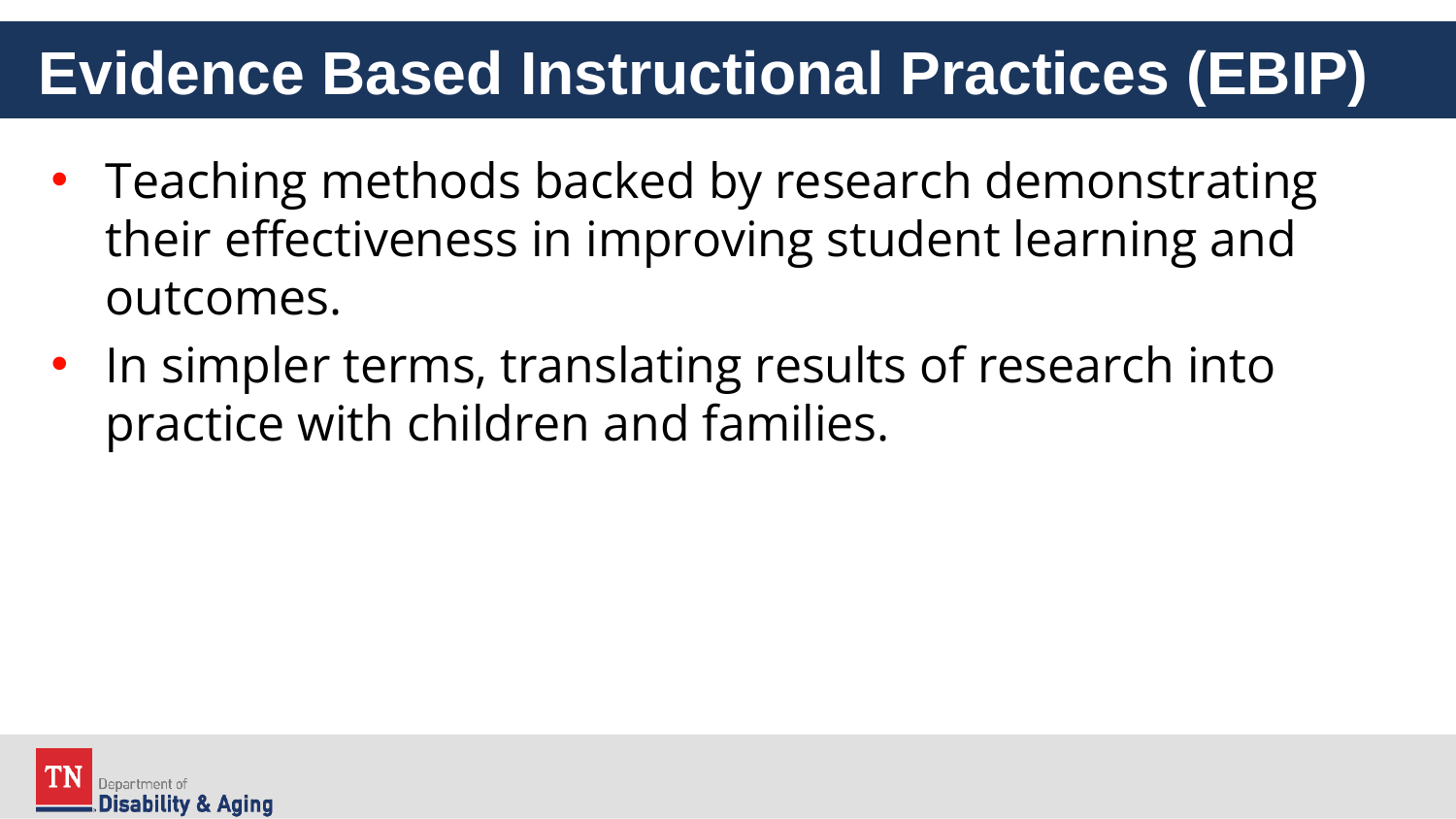

# Evidence Based Instructional Practices (EBIP)
Teaching methods backed by research demonstrating their effectiveness in improving student learning and outcomes.
In simpler terms, translating results of research into practice with children and families.